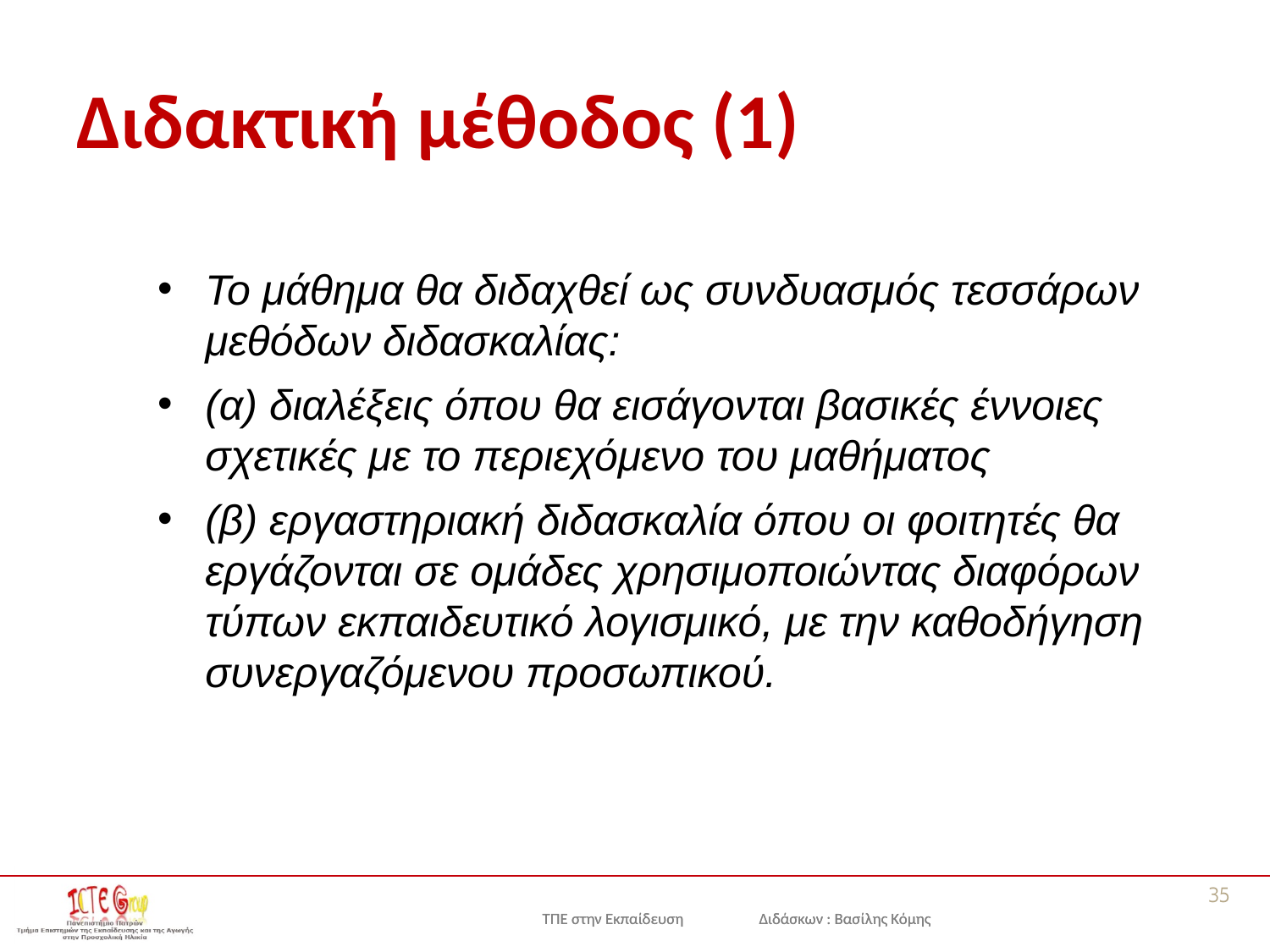

# Διδακτική μέθοδος (1)
Το μάθημα θα διδαχθεί ως συνδυασμός τεσσάρων μεθόδων διδασκαλίας:
(α) διαλέξεις όπου θα εισάγονται βασικές έννοιες σχετικές με το περιεχόμενο του μαθήματος
(β) εργαστηριακή διδασκαλία όπου οι φοιτητές θα εργάζονται σε ομάδες χρησιμοποιώντας διαφόρων τύπων εκπαιδευτικό λογισμικό, με την καθοδήγηση συνεργαζόμενου προσωπικού.
35